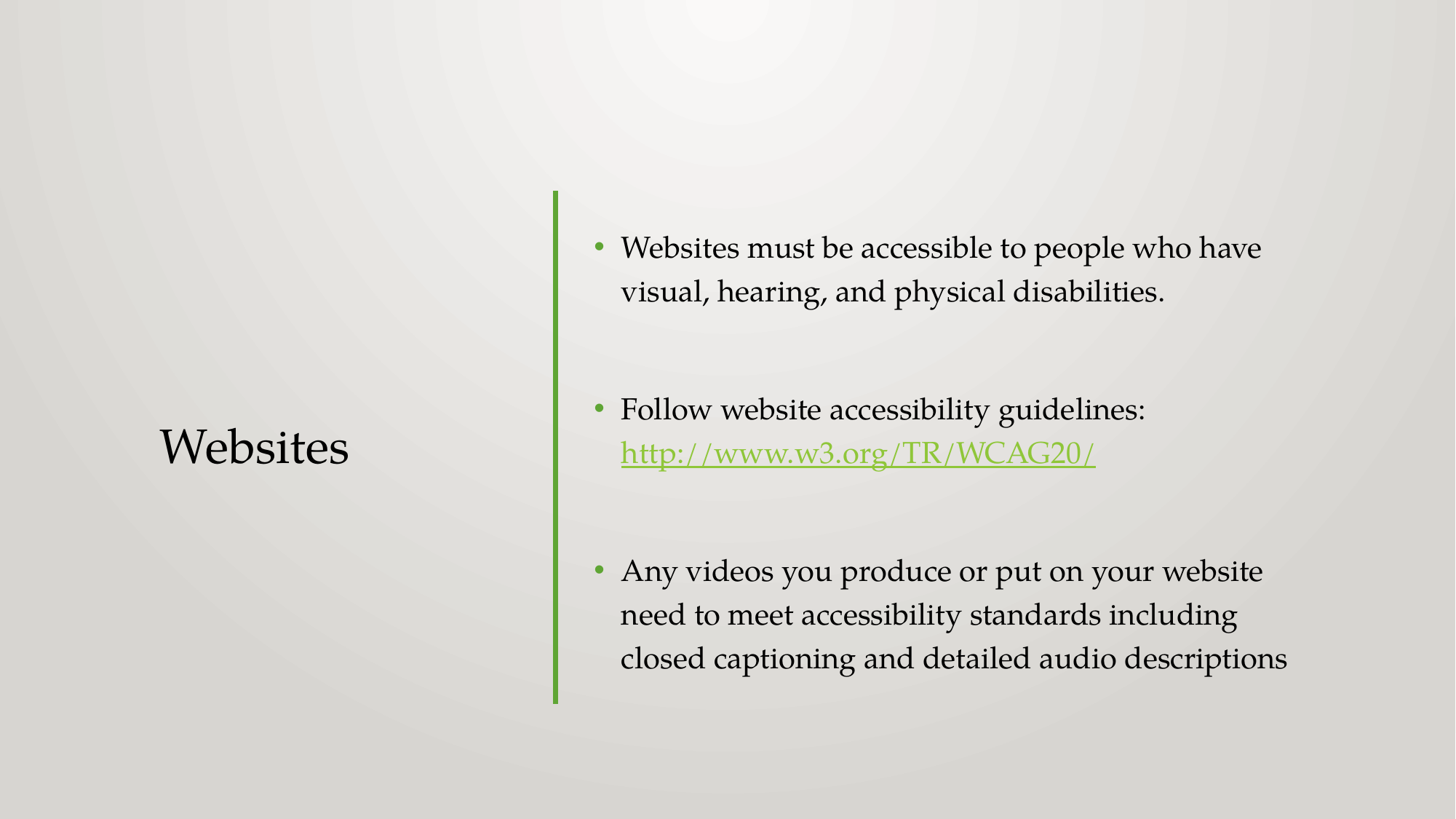

# Websites
Websites must be accessible to people who have visual, hearing, and physical disabilities.

Follow website accessibility guidelines: http://www.w3.org/TR/WCAG20/

Any videos you produce or put on your website need to meet accessibility standards including closed captioning and detailed audio descriptions